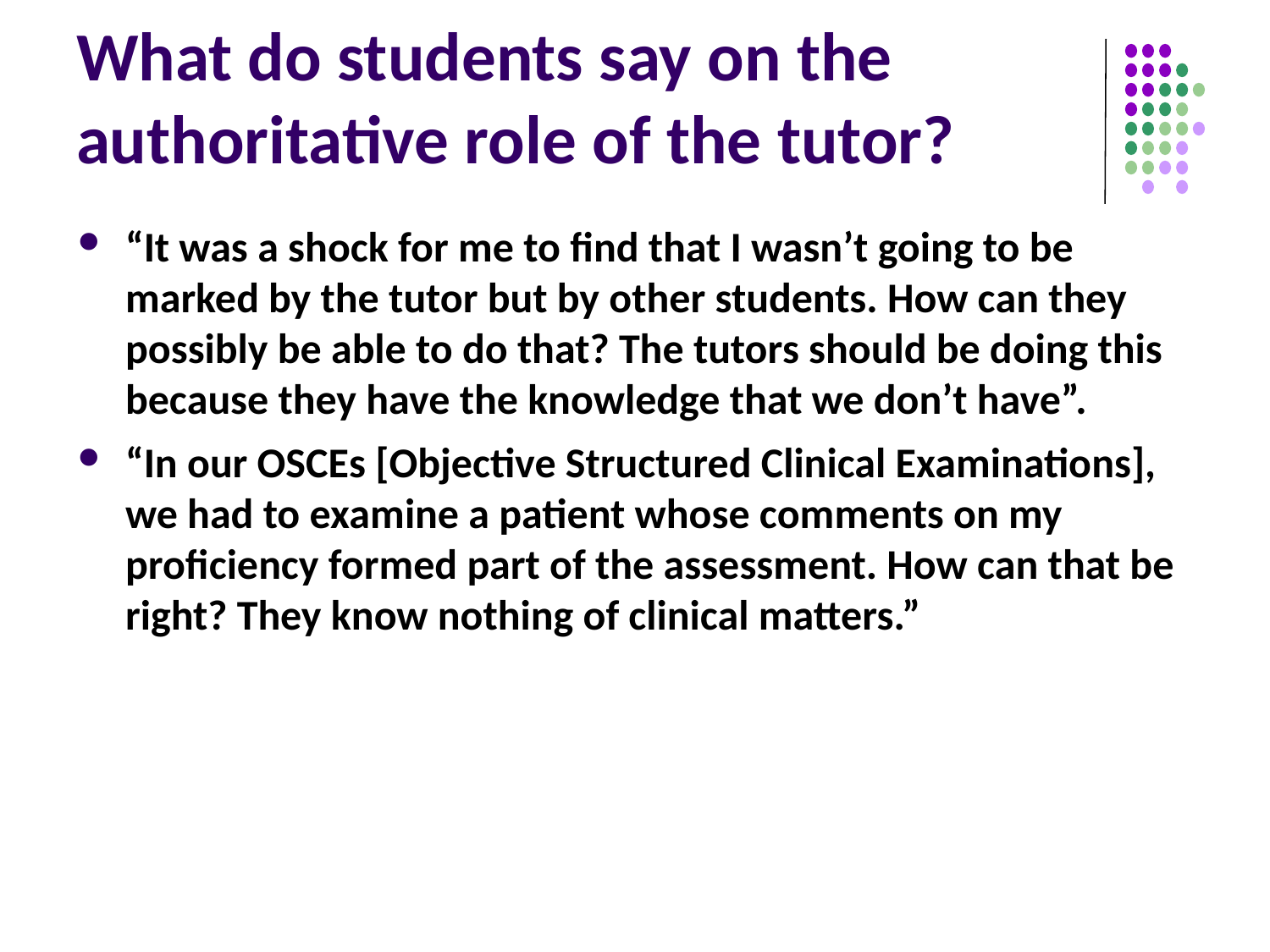

# What do students say on the authoritative role of the tutor?
“It was a shock for me to find that I wasn’t going to be marked by the tutor but by other students. How can they possibly be able to do that? The tutors should be doing this because they have the knowledge that we don’t have”.
“In our OSCEs [Objective Structured Clinical Examinations], we had to examine a patient whose comments on my proficiency formed part of the assessment. How can that be right? They know nothing of clinical matters.”